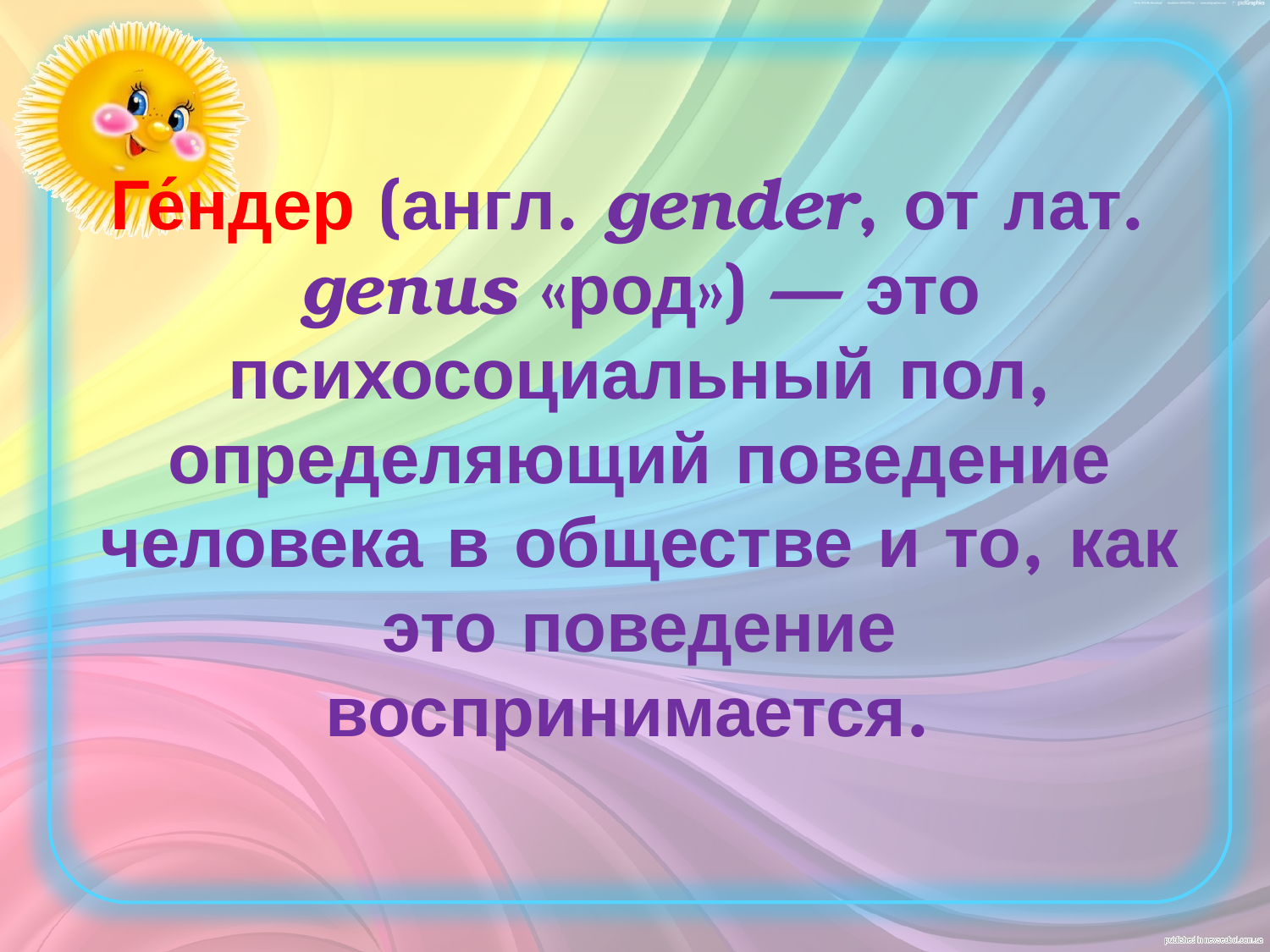

Ге́ндер (англ. gender, от лат.  genus «род») — это психосоциальный пол, определяющий поведение человека в обществе и то, как это поведение воспринимается.